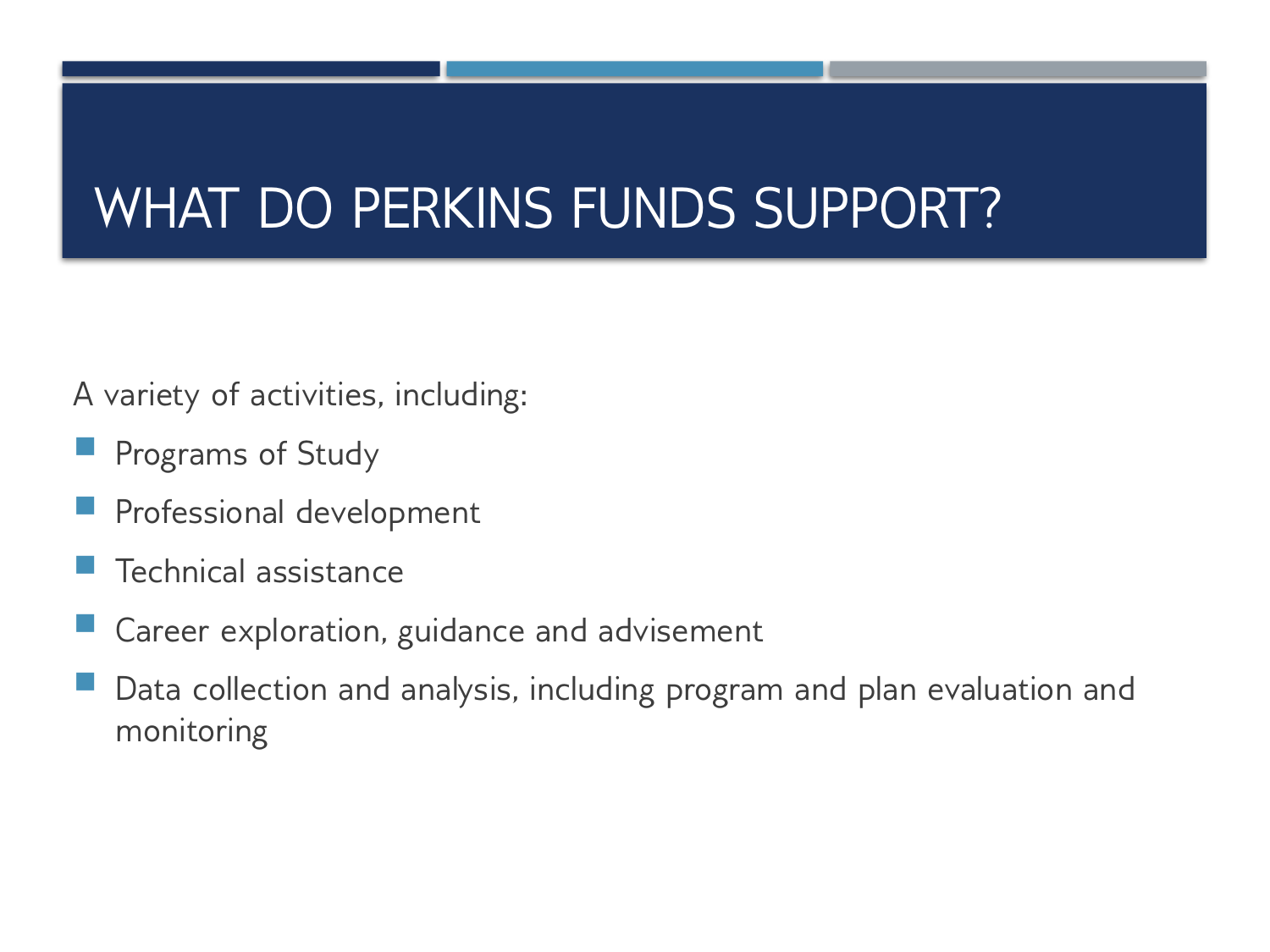

# What do perkins funds support?
A variety of activities, including:
Programs of Study
Professional development
Technical assistance
Career exploration, guidance and advisement
Data collection and analysis, including program and plan evaluation and monitoring